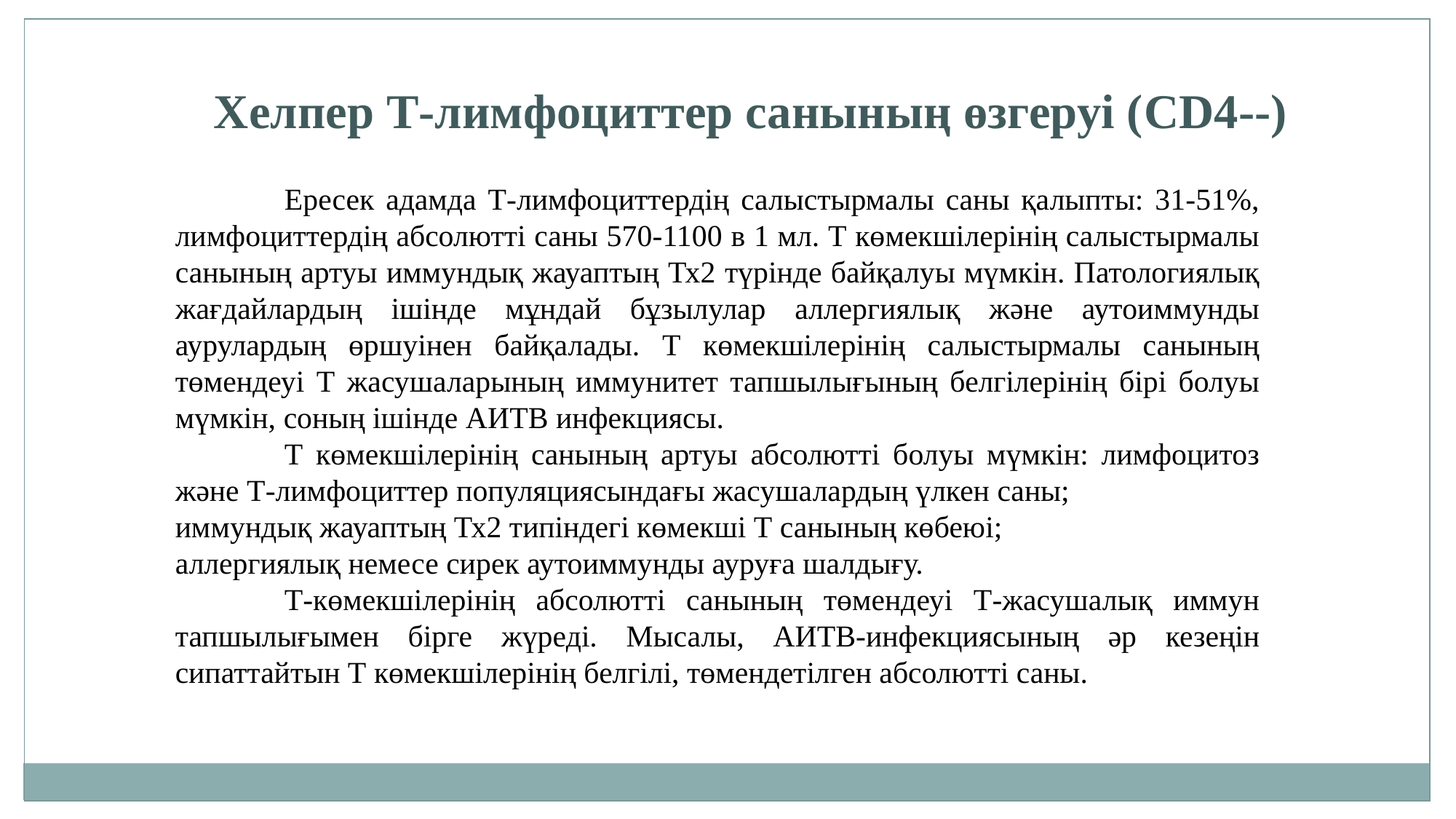

Хелпер Т-лимфоциттер санының өзгеруі (CD4--)
	Ересек адамда Т-лимфоциттердің салыстырмалы саны қалыпты: 31-51%, лимфоциттердің абсолютті саны 570-1100 в 1 мл. Т көмекшілерінің салыстырмалы санының артуы иммундық жауаптың Тх2 түрінде байқалуы мүмкін. Патологиялық жағдайлардың ішінде мұндай бұзылулар аллергиялық және аутоиммунды аурулардың өршуінен байқалады. Т көмекшілерінің салыстырмалы санының төмендеуі Т жасушаларының иммунитет тапшылығының белгілерінің бірі болуы мүмкін, соның ішінде АИТВ инфекциясы.
	Т көмекшілерінің санының артуы абсолютті болуы мүмкін: лимфоцитоз және Т-лимфоциттер популяциясындағы жасушалардың үлкен саны;
иммундық жауаптың Тх2 типіндегі көмекші Т санының көбеюі;
аллергиялық немесе сирек аутоиммунды ауруға шалдығу.
	Т-көмекшілерінің абсолютті санының төмендеуі Т-жасушалық иммун тапшылығымен бірге жүреді. Мысалы, АИТВ-инфекциясының әр кезеңін сипаттайтын Т көмекшілерінің белгілі, төмендетілген абсолютті саны.